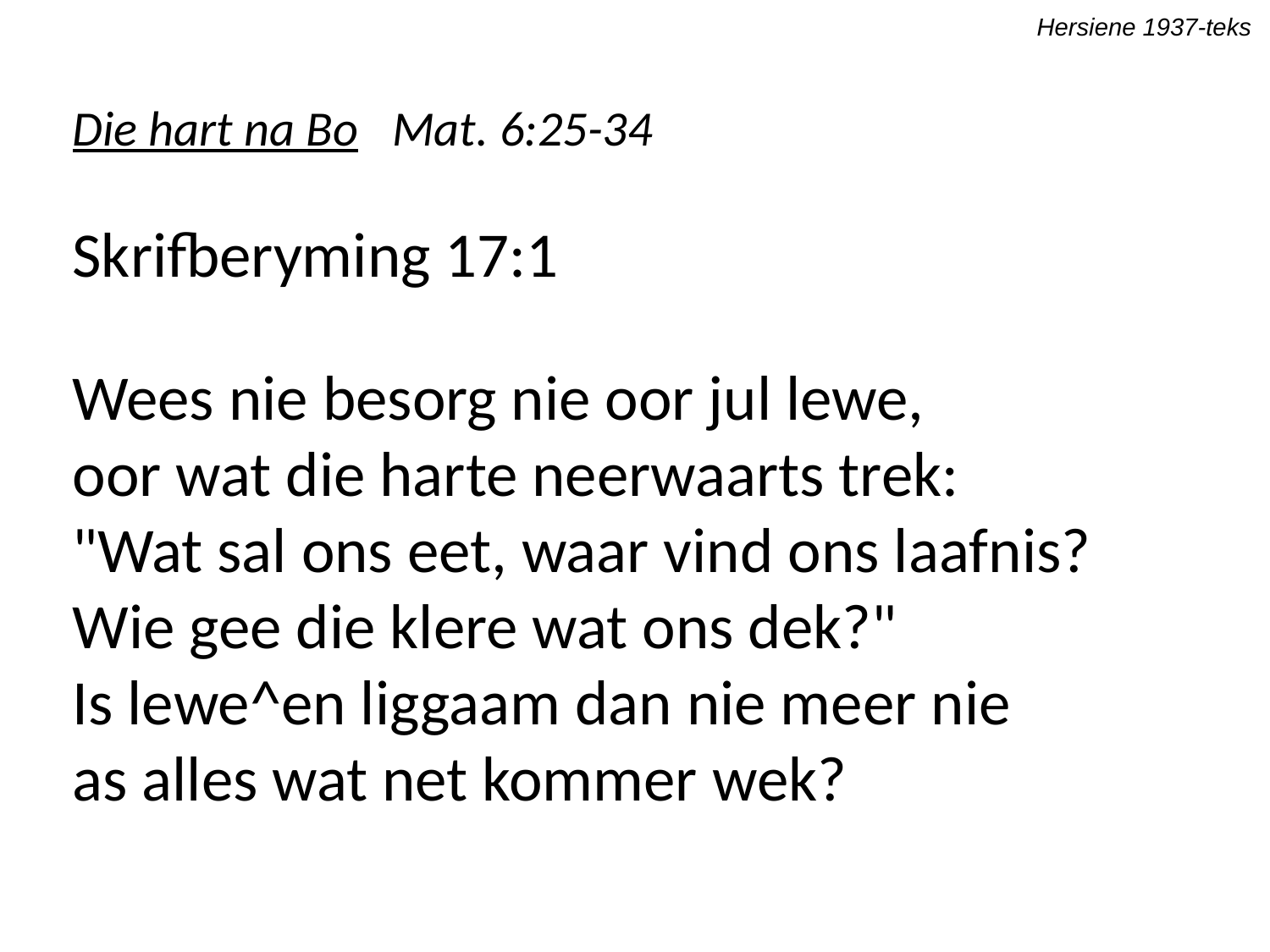

Hersiene 1937-teks
Die hart na Bo   Mat. 6:25-34

Skrifberyming 17:1

Wees nie besorg nie oor jul lewe,
oor wat die harte neerwaarts trek:
"Wat sal ons eet, waar vind ons laafnis?
Wie gee die klere wat ons dek?"
Is lewe^en liggaam dan nie meer nie
as alles wat net kommer wek?